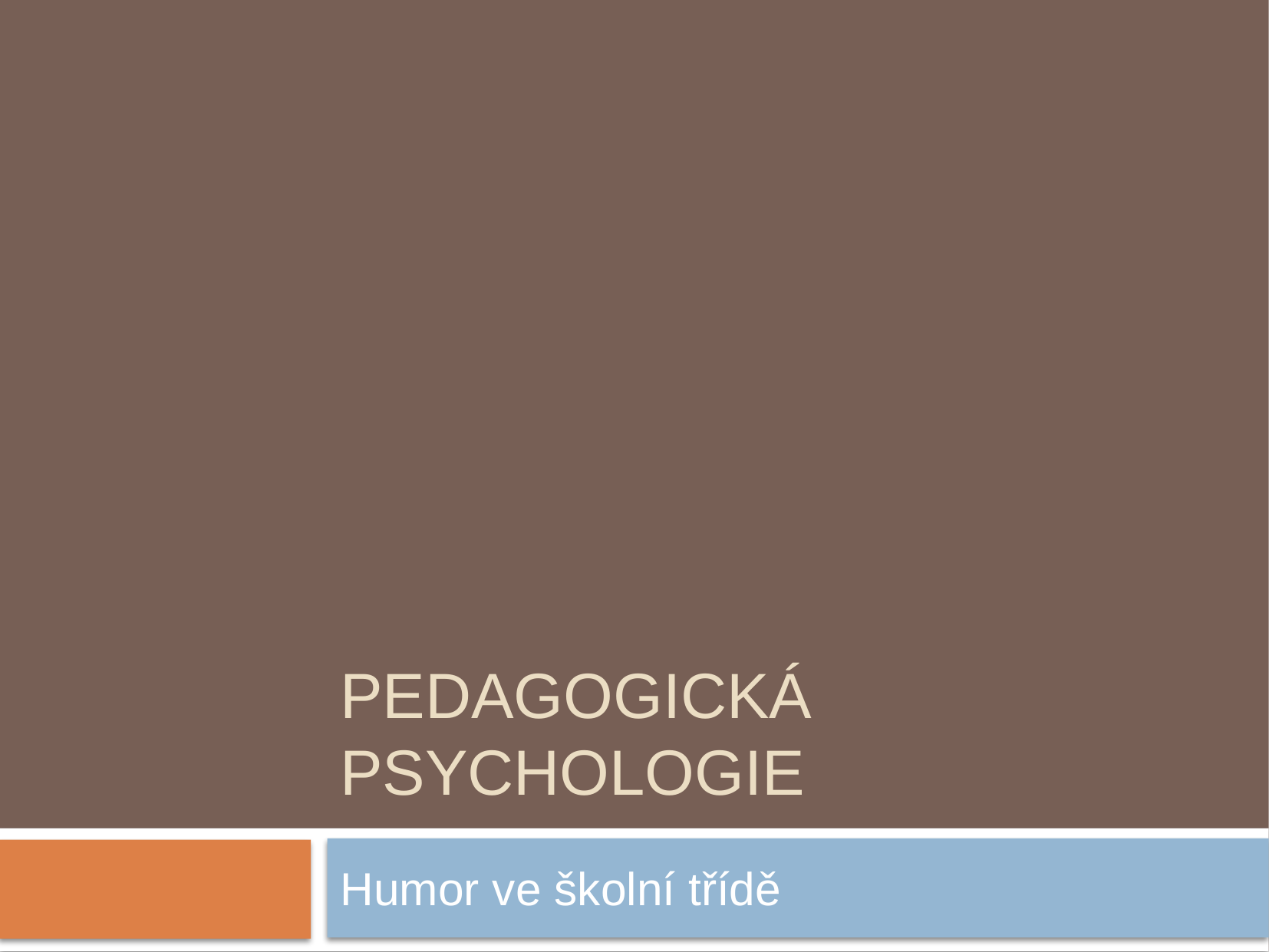

# Pedagogická psychologie
Humor ve školní třídě